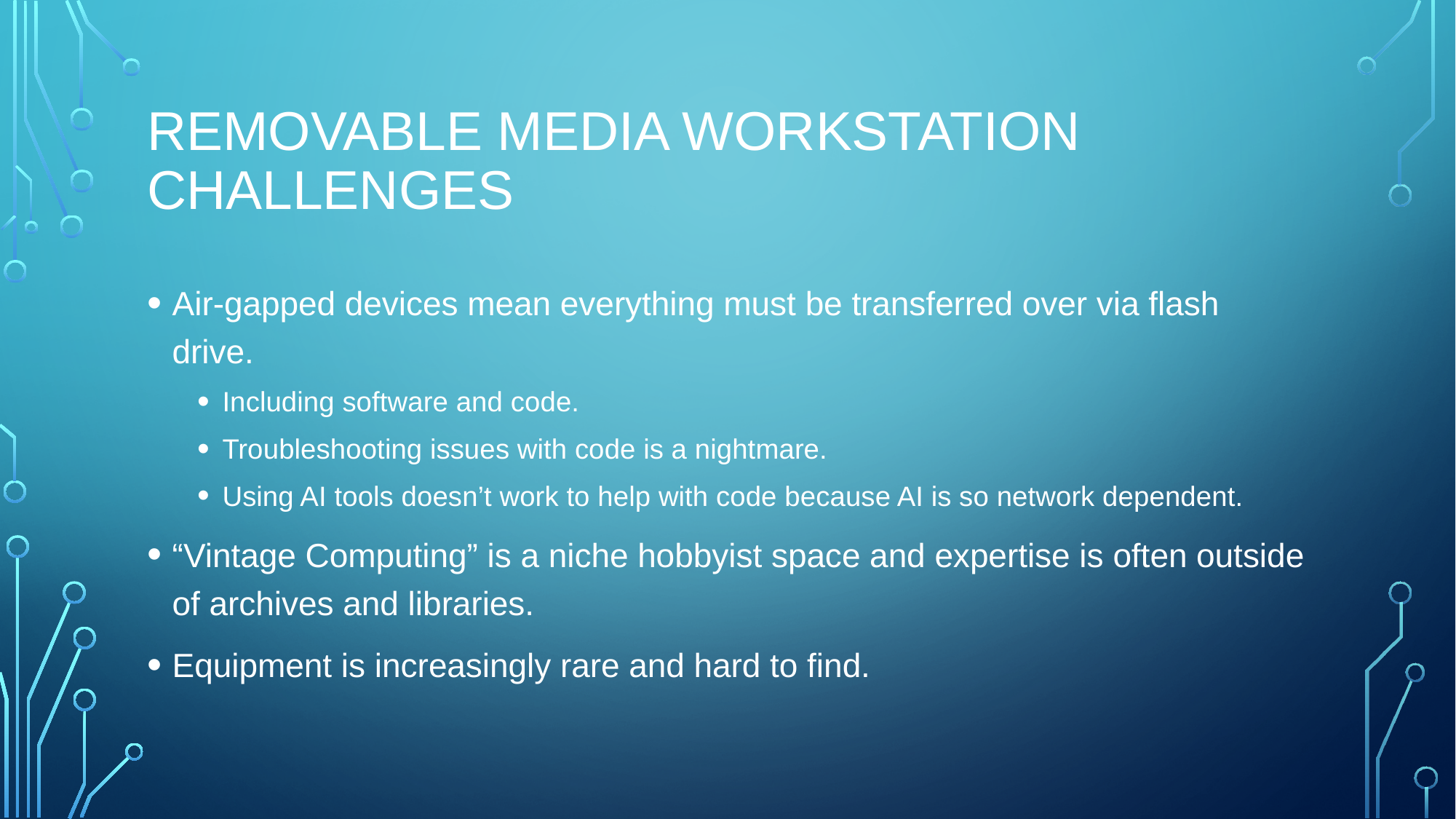

# Removable media workstation challenges
Air-gapped devices mean everything must be transferred over via flash drive.
Including software and code.
Troubleshooting issues with code is a nightmare.
Using AI tools doesn’t work to help with code because AI is so network dependent.
“Vintage Computing” is a niche hobbyist space and expertise is often outside of archives and libraries.
Equipment is increasingly rare and hard to find.